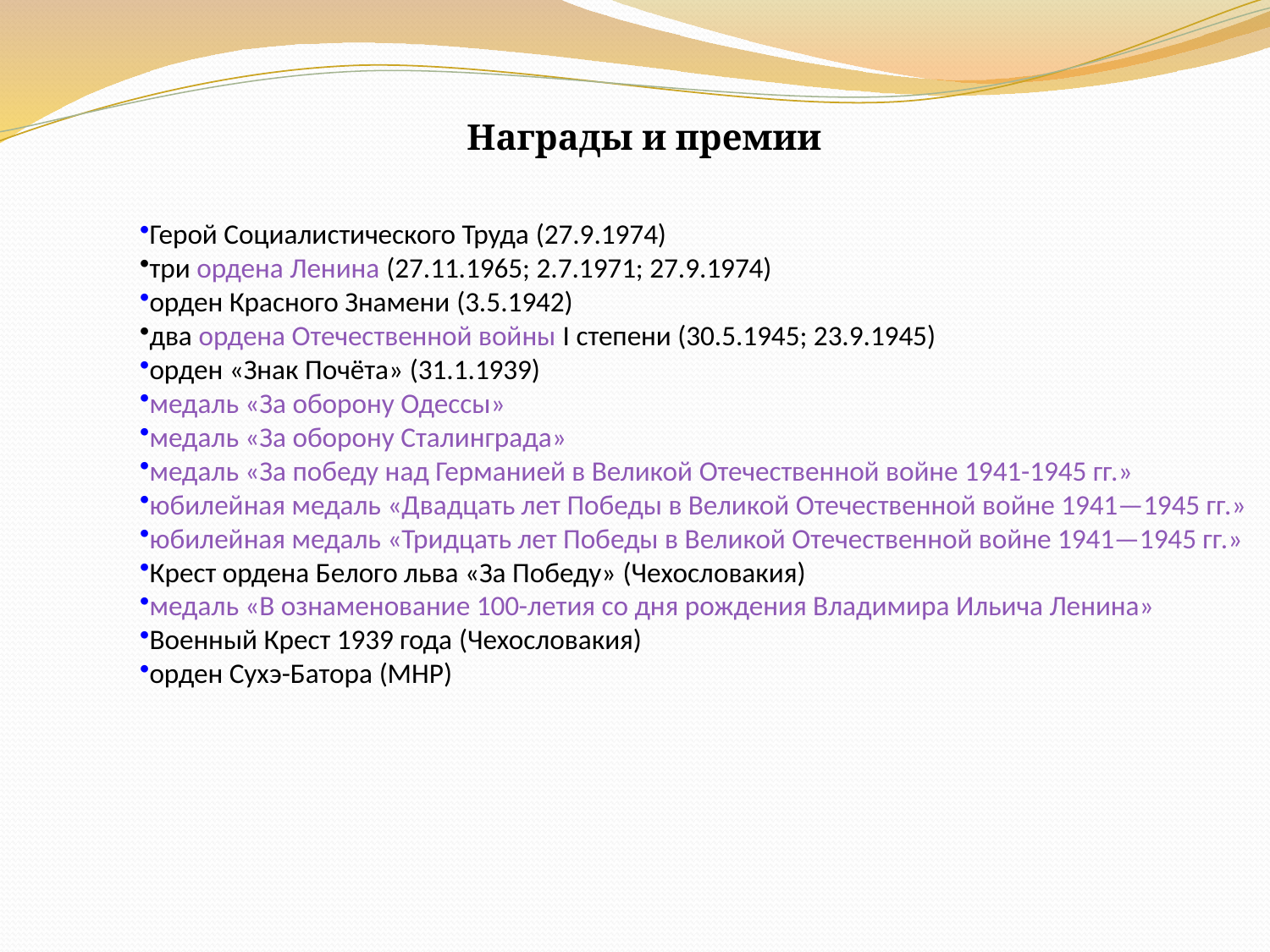

Награды и премии

Герой Социалистического Труда (27.9.1974)
три ордена Ленина (27.11.1965; 2.7.1971; 27.9.1974)
орден Красного Знамени (3.5.1942)
два ордена Отечественной войны I степени (30.5.1945; 23.9.1945)
орден «Знак Почёта» (31.1.1939)
медаль «За оборону Одессы»
медаль «За оборону Сталинграда»
медаль «За победу над Германией в Великой Отечественной войне 1941-1945 гг.»
юбилейная медаль «Двадцать лет Победы в Великой Отечественной войне 1941—1945 гг.»
юбилейная медаль «Тридцать лет Победы в Великой Отечественной войне 1941—1945 гг.»
Крест ордена Белого льва «За Победу» (Чехословакия)
медаль «В ознаменование 100-летия со дня рождения Владимира Ильича Ленина»
Военный Крест 1939 года (Чехословакия)
орден Сухэ-Батора (МНР)